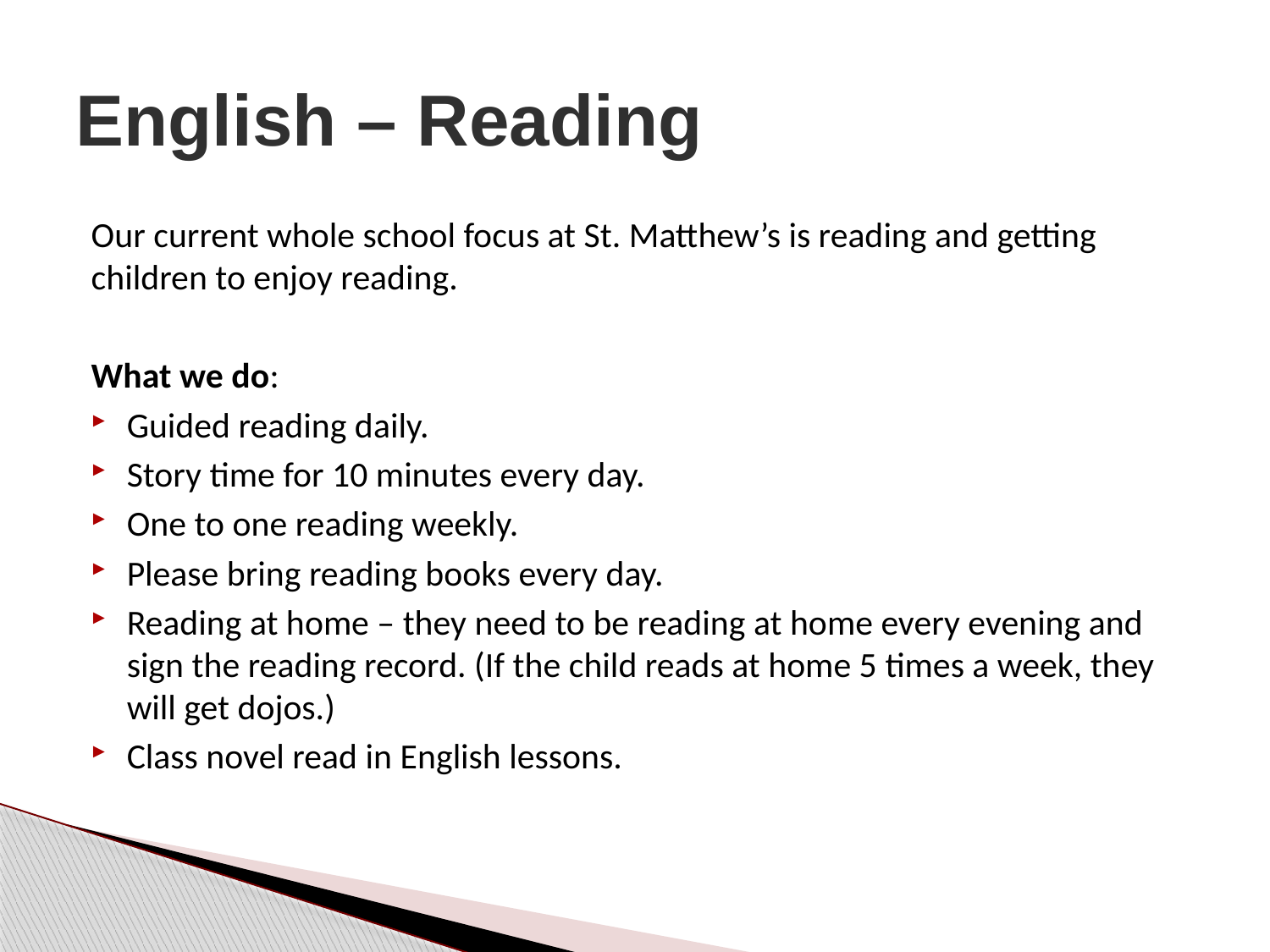

# English – Reading
Our current whole school focus at St. Matthew’s is reading and getting children to enjoy reading.

What we do:
Guided reading daily.
Story time for 10 minutes every day.
One to one reading weekly.
Please bring reading books every day.
Reading at home – they need to be reading at home every evening and sign the reading record. (If the child reads at home 5 times a week, they will get dojos.)
Class novel read in English lessons.